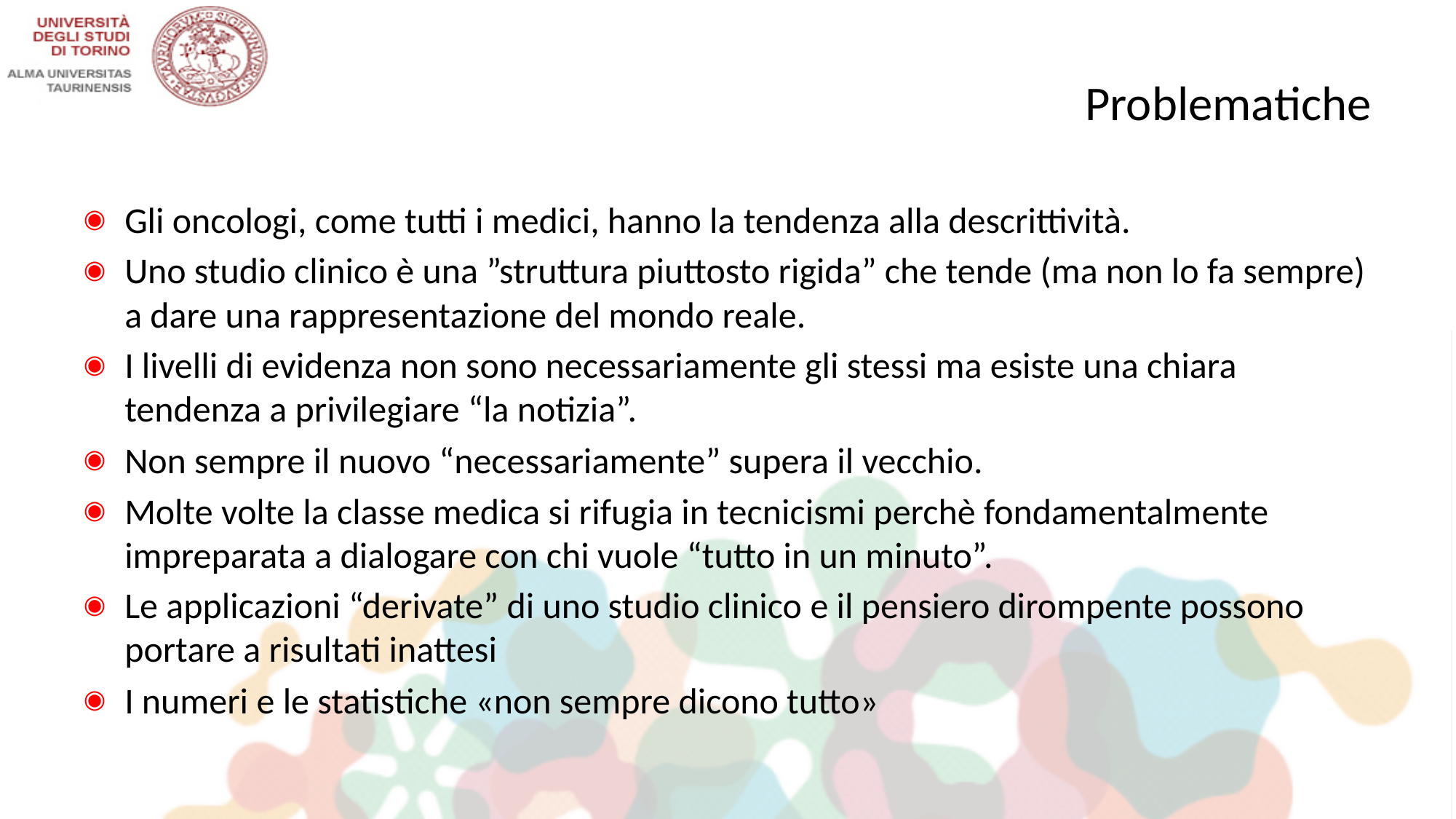

# Problematiche
Gli oncologi, come tutti i medici, hanno la tendenza alla descrittività.
Uno studio clinico è una ”struttura piuttosto rigida” che tende (ma non lo fa sempre) a dare una rappresentazione del mondo reale.
I livelli di evidenza non sono necessariamente gli stessi ma esiste una chiara tendenza a privilegiare “la notizia”.
Non sempre il nuovo “necessariamente” supera il vecchio.
Molte volte la classe medica si rifugia in tecnicismi perchè fondamentalmente impreparata a dialogare con chi vuole “tutto in un minuto”.
Le applicazioni “derivate” di uno studio clinico e il pensiero dirompente possono portare a risultati inattesi
I numeri e le statistiche «non sempre dicono tutto»